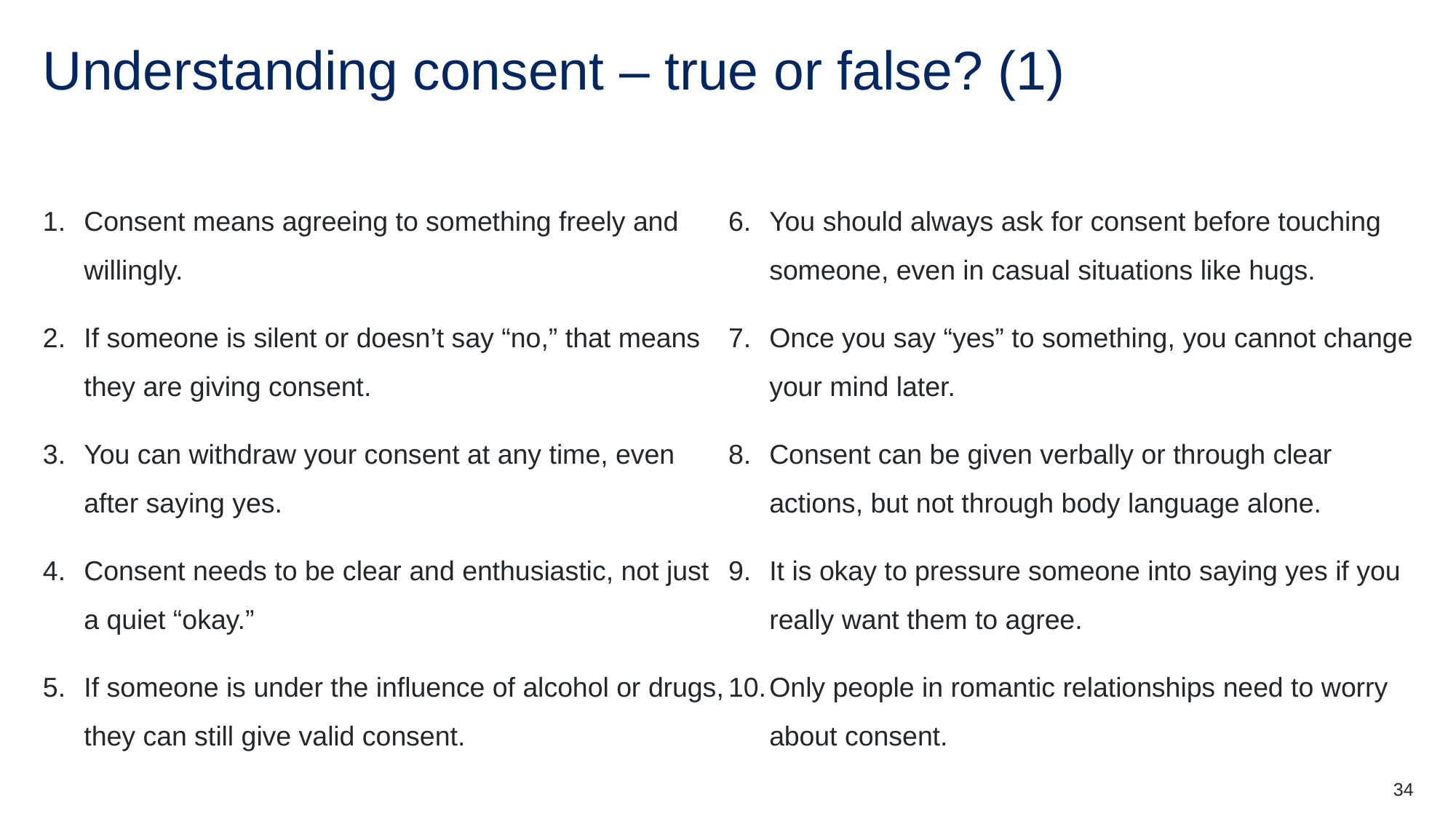

# Understanding consent – true or false? (1)
Consent means agreeing to something freely and willingly.
If someone is silent or doesn’t say “no,” that means they are giving consent.
You can withdraw your consent at any time, even after saying yes.
Consent needs to be clear and enthusiastic, not just a quiet “okay.”
If someone is under the influence of alcohol or drugs, they can still give valid consent.
You should always ask for consent before touching someone, even in casual situations like hugs.
Once you say “yes” to something, you cannot change your mind later.
Consent can be given verbally or through clear actions, but not through body language alone.
It is okay to pressure someone into saying yes if you really want them to agree.
Only people in romantic relationships need to worry about consent.
34